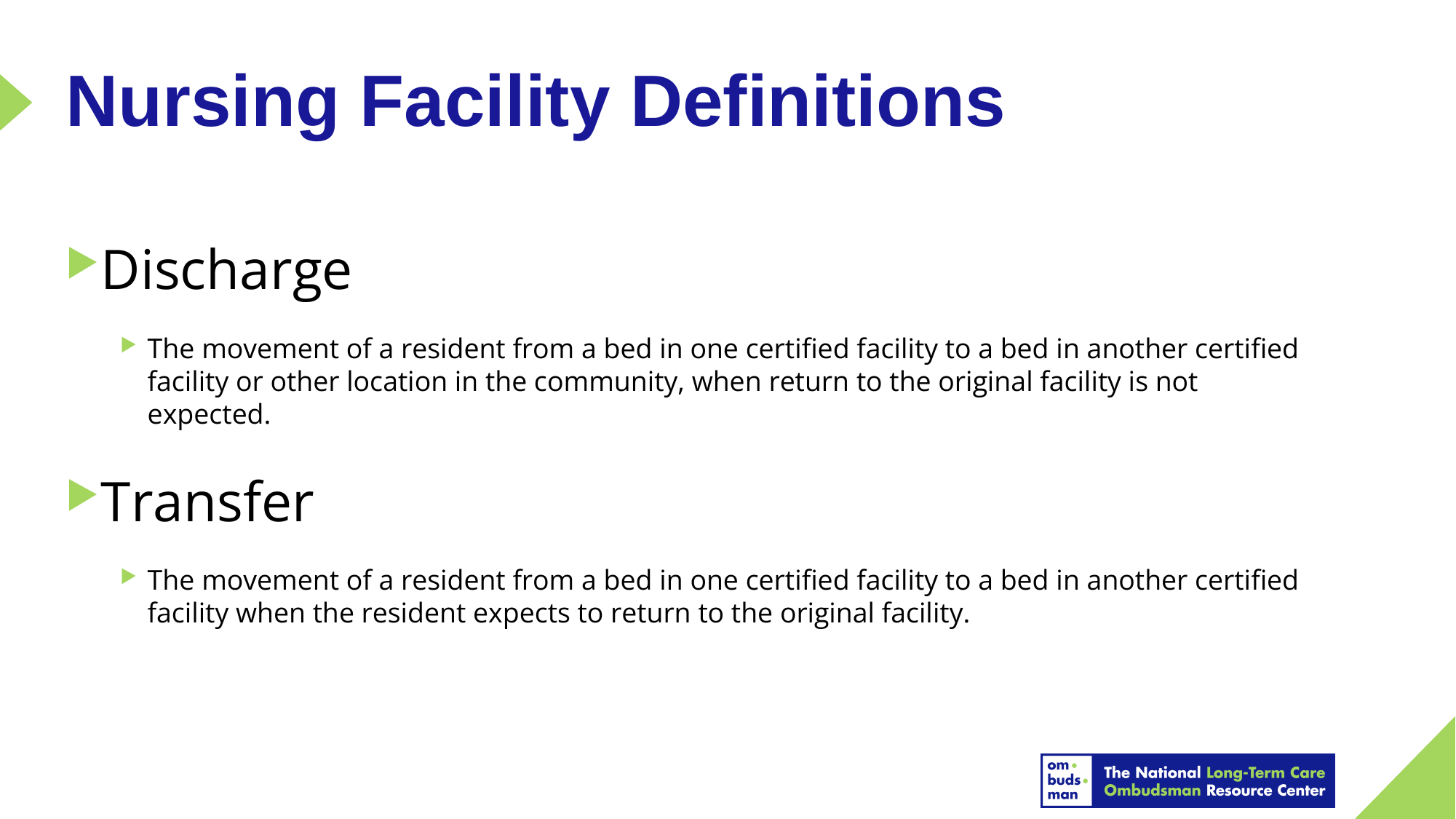

# Nursing Facility Definitions

Discharge
The movement of a resident from a bed in one certified facility to a bed in another certified facility or other location in the community, when return to the original facility is not expected.
Transfer
The movement of a resident from a bed in one certified facility to a bed in another certified facility when the resident expects to return to the original facility.